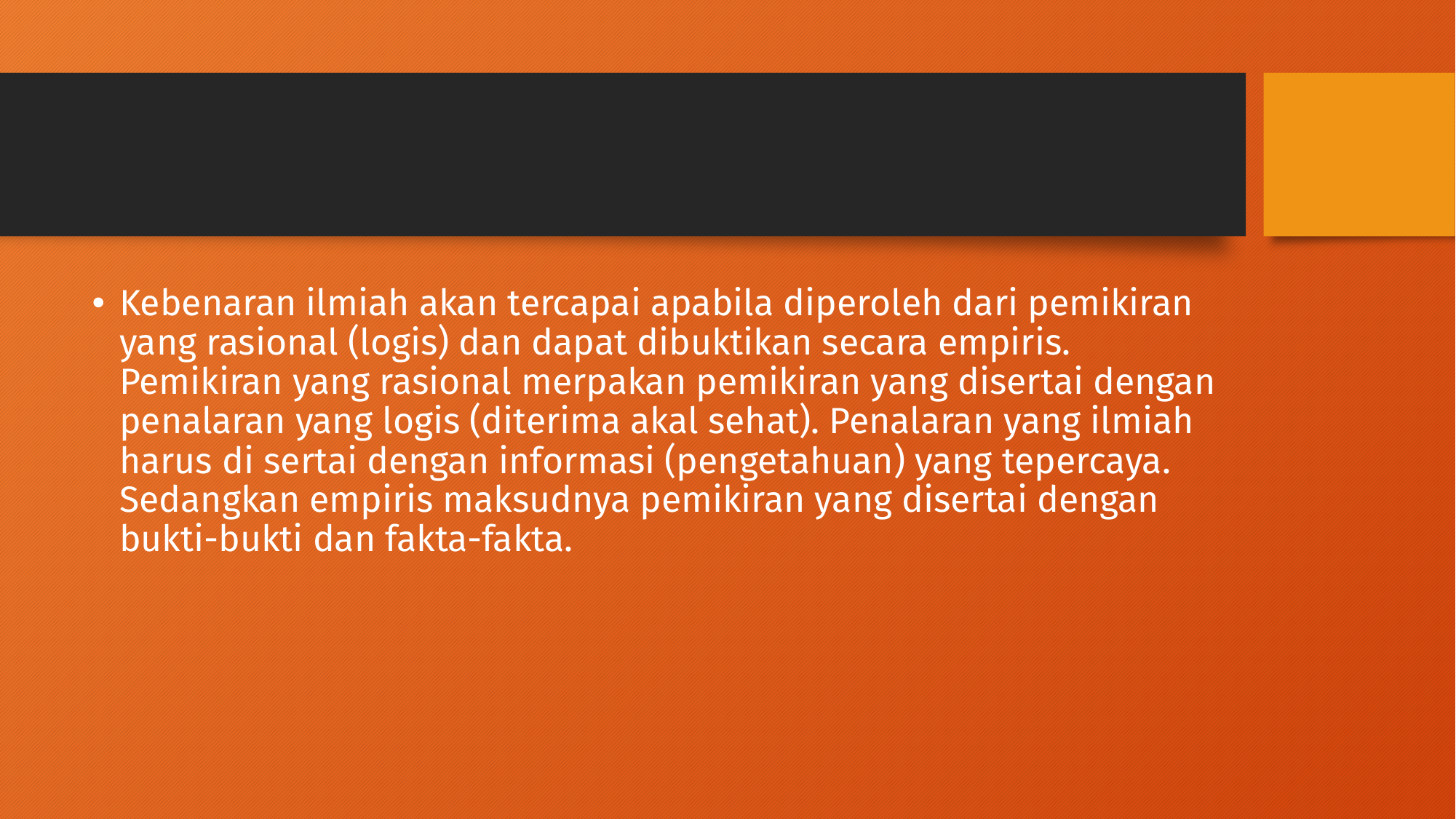

#
Kebenaran ilmiah akan tercapai apabila diperoleh dari pemikiran yang rasional (logis) dan dapat dibuktikan secara empiris. Pemikiran yang rasional merpakan pemikiran yang disertai dengan penalaran yang logis (diterima akal sehat). Penalaran yang ilmiah harus di sertai dengan informasi (pengetahuan) yang tepercaya. Sedangkan empiris maksudnya pemikiran yang disertai dengan bukti-bukti dan fakta-fakta.